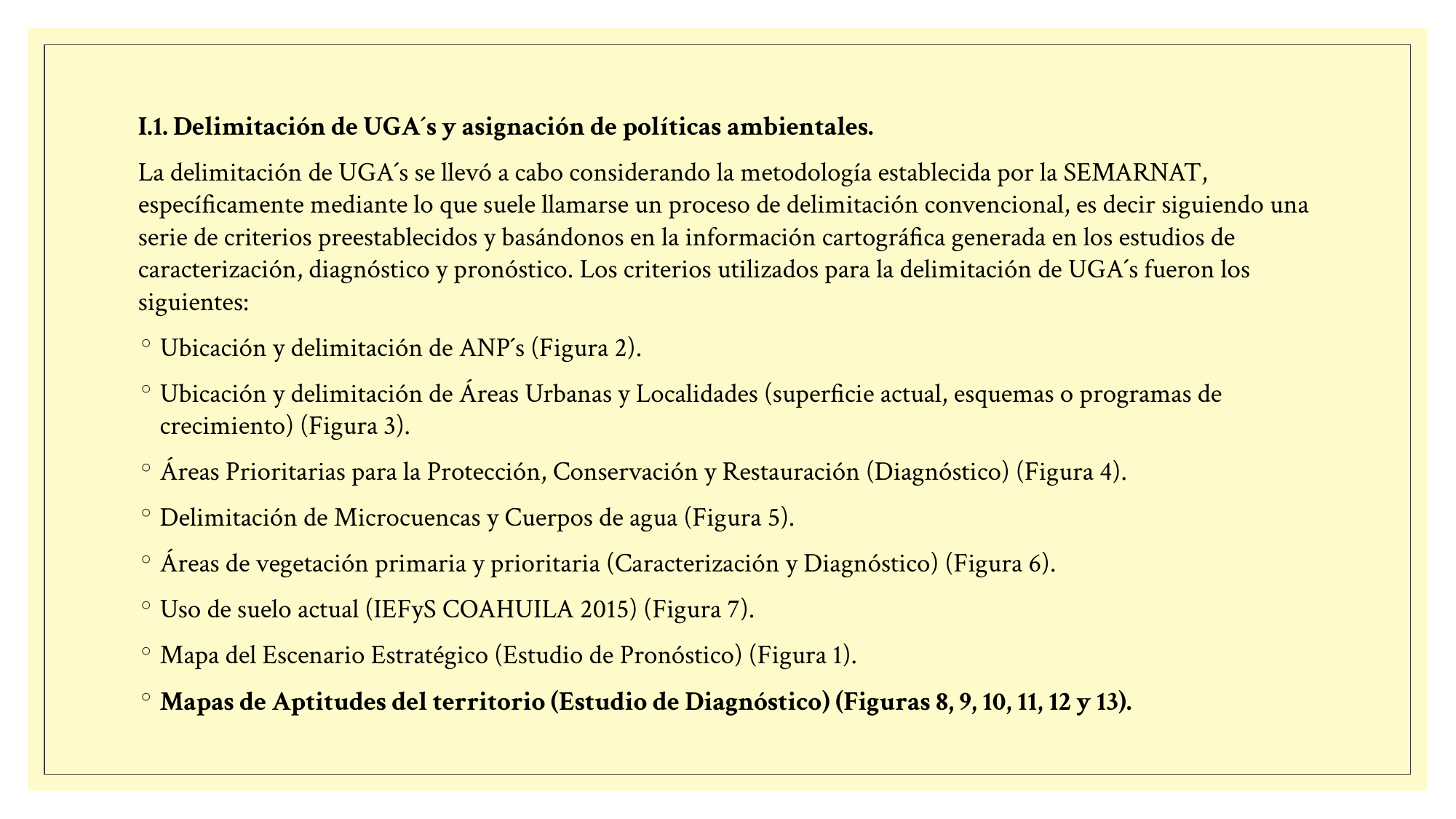

I.1. Delimitación de UGA´s y asignación de políticas ambientales.
La delimitación de UGA´s se llevó a cabo considerando la metodología establecida por la SEMARNAT, específicamente mediante lo que suele llamarse un proceso de delimitación convencional, es decir siguiendo una serie de criterios preestablecidos y basándonos en la información cartográfica generada en los estudios de caracterización, diagnóstico y pronóstico. Los criterios utilizados para la delimitación de UGA´s fueron los siguientes:
Ubicación y delimitación de ANP´s (Figura 2).
Ubicación y delimitación de Áreas Urbanas y Localidades (superficie actual, esquemas o programas de crecimiento) (Figura 3).
Áreas Prioritarias para la Protección, Conservación y Restauración (Diagnóstico) (Figura 4).
Delimitación de Microcuencas y Cuerpos de agua (Figura 5).
Áreas de vegetación primaria y prioritaria (Caracterización y Diagnóstico) (Figura 6).
Uso de suelo actual (IEFyS COAHUILA 2015) (Figura 7).
Mapa del Escenario Estratégico (Estudio de Pronóstico) (Figura 1).
Mapas de Aptitudes del territorio (Estudio de Diagnóstico) (Figuras 8, 9, 10, 11, 12 y 13).